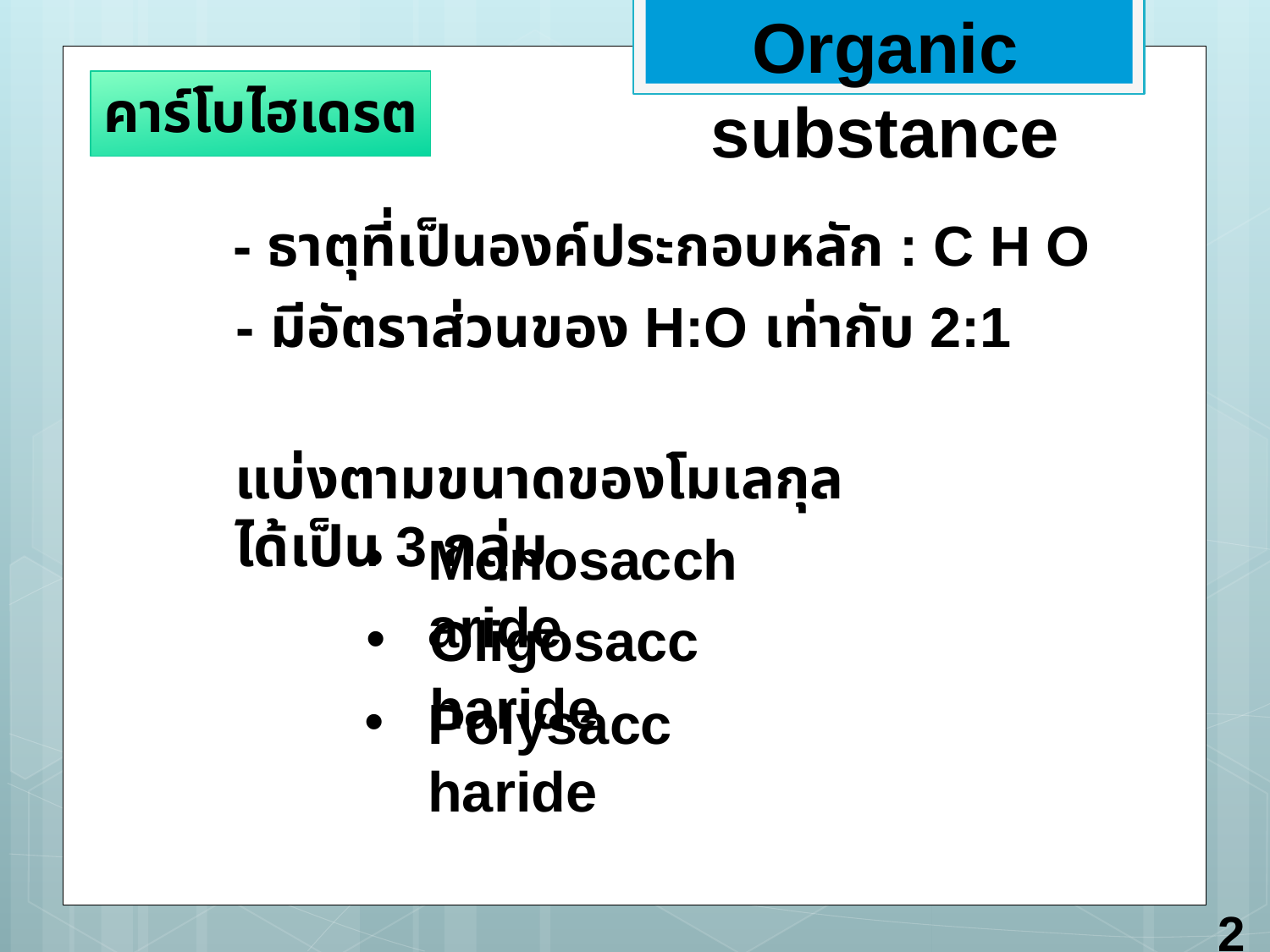

Organic substance
คาร์โบไฮเดรต
- ธาตุที่เป็นองค์ประกอบหลัก : C H O
- มีอัตราส่วนของ H:O เท่ากับ 2:1
แบ่งตามขนาดของโมเลกุลได้เป็น 3 กลุ่ม
Monosaccharide
Oligosaccharide
Polysaccharide
20